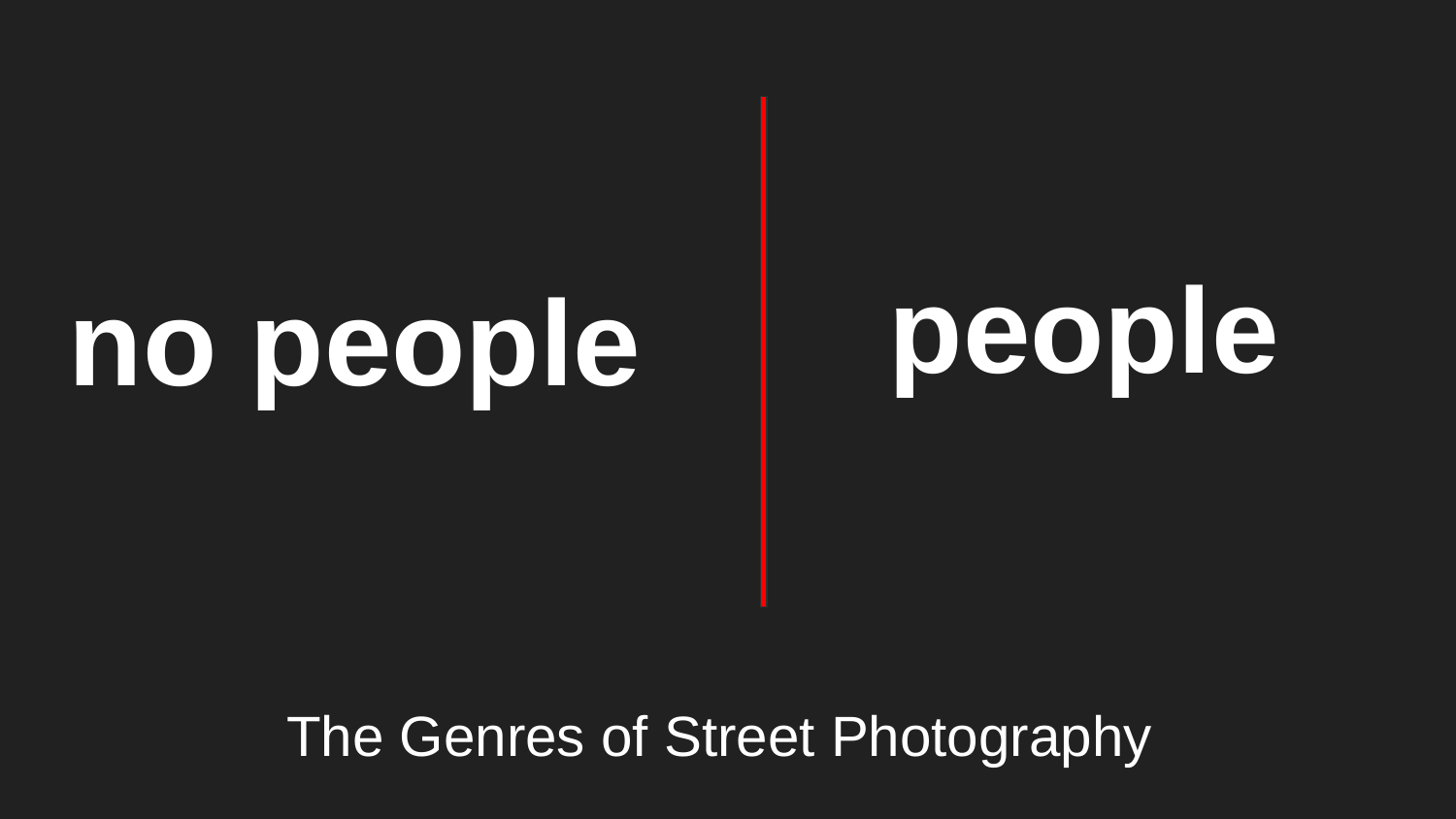

people
no people

# The Genres of Street Photography